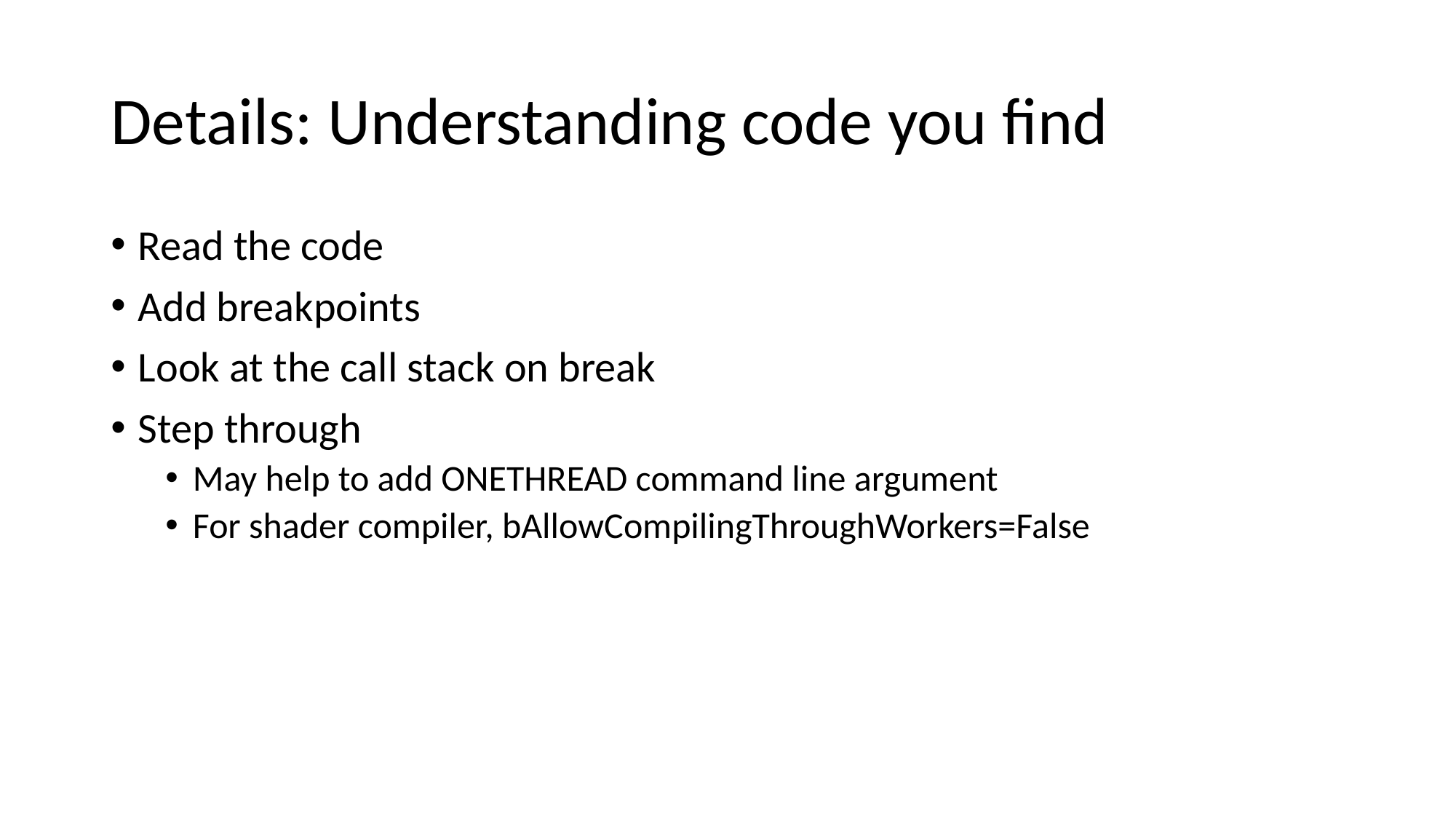

# Details: Understanding code you find
Read the code
Add breakpoints
Look at the call stack on break
Step through
May help to add ONETHREAD command line argument
For shader compiler, bAllowCompilingThroughWorkers=False